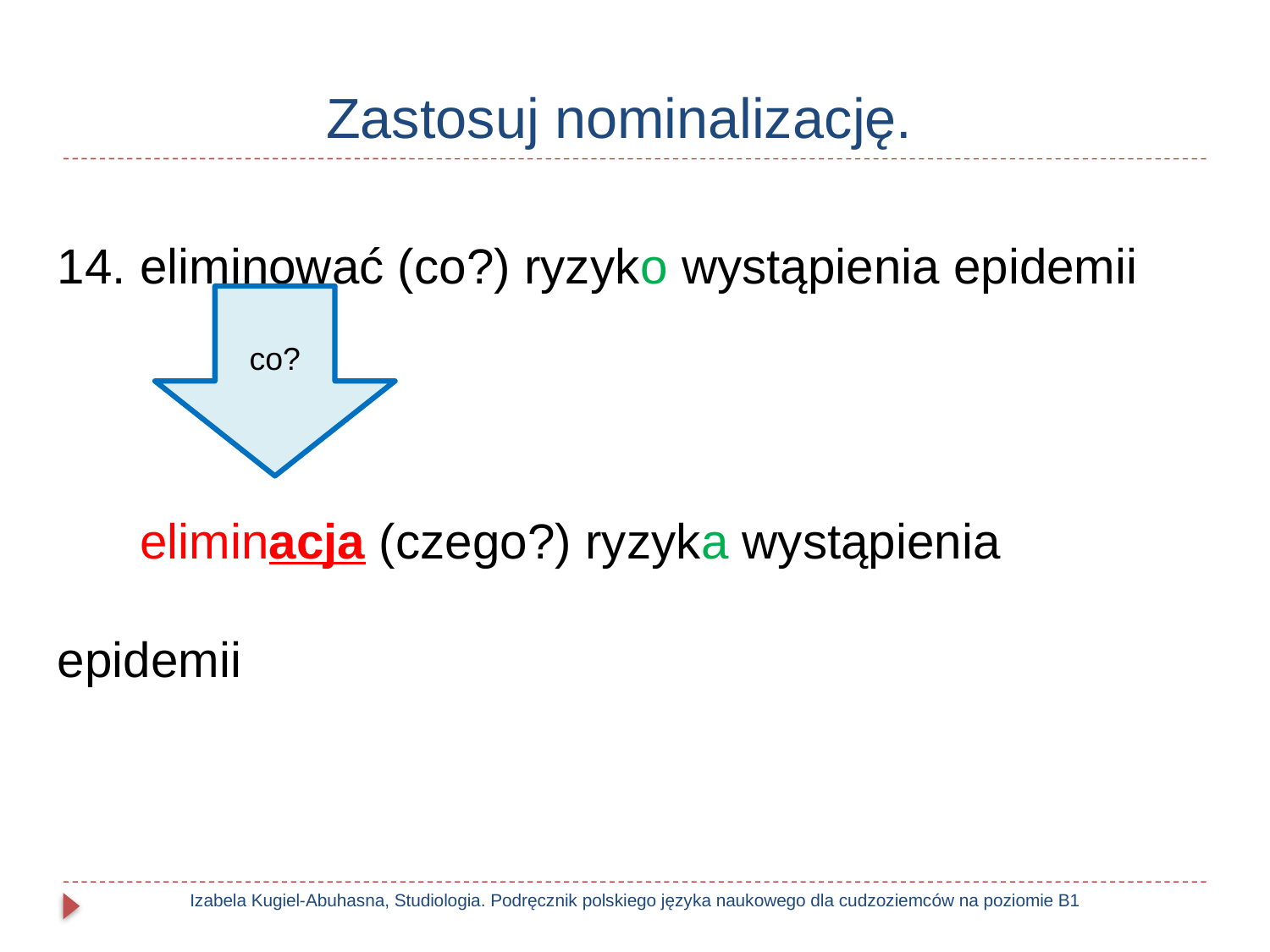

# Zastosuj nominalizację.
14. eliminować (co?) ryzyko wystąpienia epidemii

      eliminacja (czego?) ryzyka wystąpienia epidemii
co?
Izabela Kugiel-Abuhasna, Studiologia. Podręcznik polskiego języka naukowego dla cudzoziemców na poziomie B1